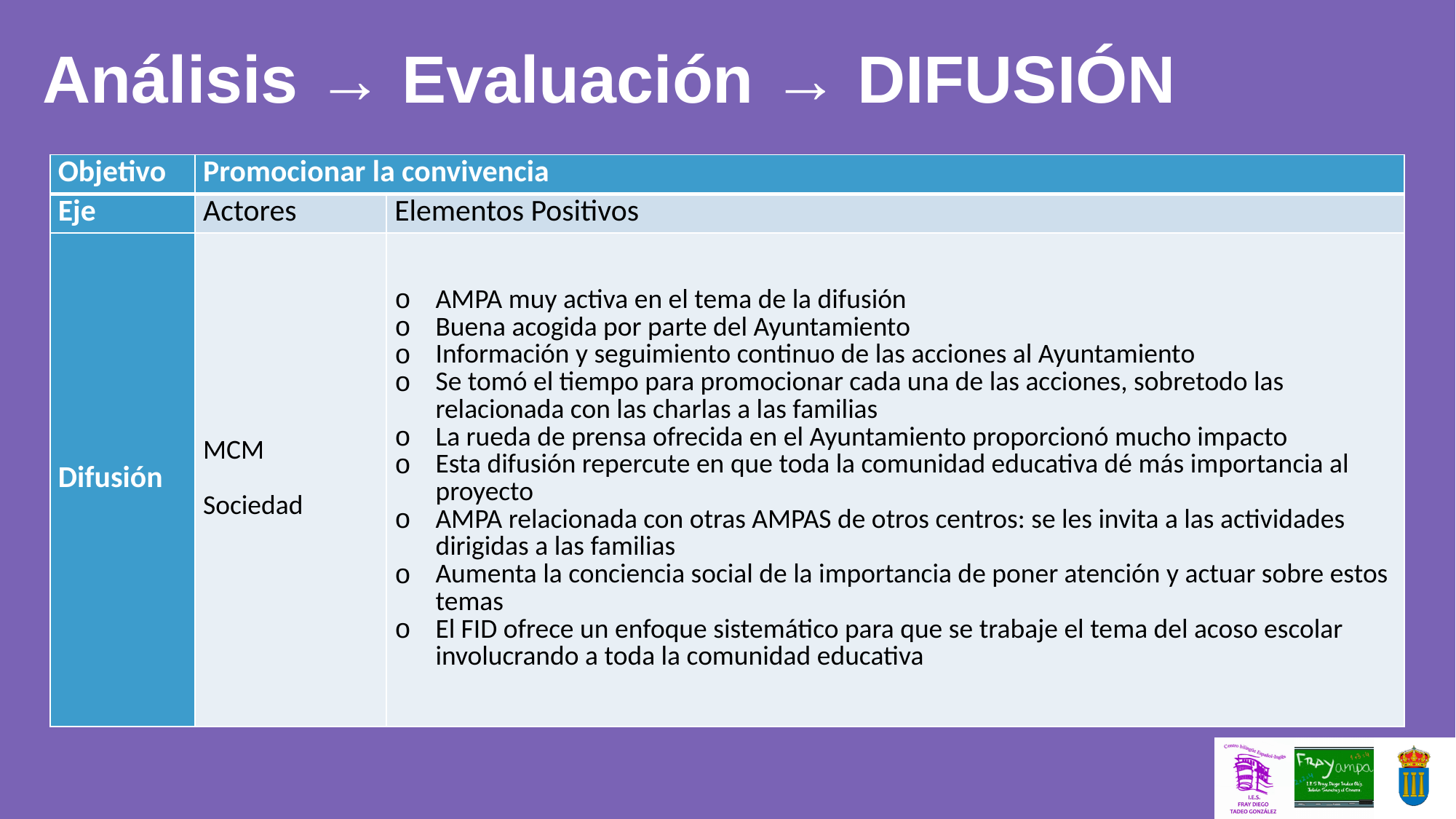

Análisis → Evaluación → DIFUSIÓN
| Objetivo | Promocionar la convivencia |  |
| --- | --- | --- |
| Eje | Actores | Elementos Positivos |
| Difusión | MCM Sociedad | AMPA muy activa en el tema de la difusión Buena acogida por parte del Ayuntamiento Información y seguimiento continuo de las acciones al Ayuntamiento Se tomó el tiempo para promocionar cada una de las acciones, sobretodo las relacionada con las charlas a las familias La rueda de prensa ofrecida en el Ayuntamiento proporcionó mucho impacto Esta difusión repercute en que toda la comunidad educativa dé más importancia al proyecto AMPA relacionada con otras AMPAS de otros centros: se les invita a las actividades dirigidas a las familias Aumenta la conciencia social de la importancia de poner atención y actuar sobre estos temas El FID ofrece un enfoque sistemático para que se trabaje el tema del acoso escolar involucrando a toda la comunidad educativa |